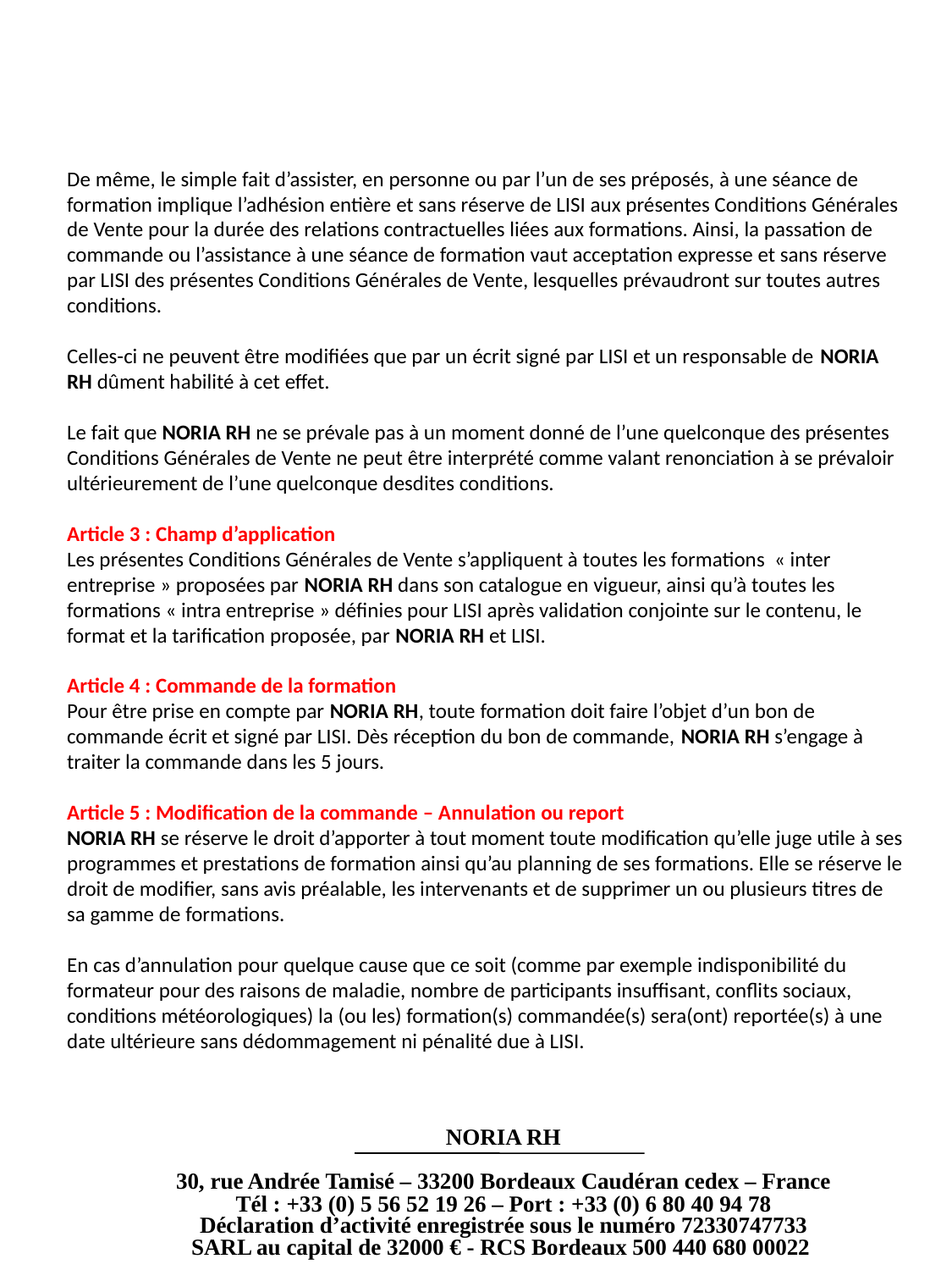

De même, le simple fait d’assister, en personne ou par l’un de ses préposés, à une séance de formation implique l’adhésion entière et sans réserve de LISI aux présentes Conditions Générales de Vente pour la durée des relations contractuelles liées aux formations. Ainsi, la passation de commande ou l’assistance à une séance de formation vaut acceptation expresse et sans réserve par LISI des présentes Conditions Générales de Vente, lesquelles prévaudront sur toutes autres conditions.

Celles-ci ne peuvent être modifiées que par un écrit signé par LISI et un responsable de NORIA RH dûment habilité à cet effet.

Le fait que NORIA RH ne se prévale pas à un moment donné de l’une quelconque des présentes Conditions Générales de Vente ne peut être interprété comme valant renonciation à se prévaloir ultérieurement de l’une quelconque desdites conditions.

Article 3 : Champ d’application
Les présentes Conditions Générales de Vente s’appliquent à toutes les formations  « inter entreprise » proposées par NORIA RH dans son catalogue en vigueur, ainsi qu’à toutes les formations « intra entreprise » définies pour LISI après validation conjointe sur le contenu, le format et la tarification proposée, par NORIA RH et LISI.

Article 4 : Commande de la formation
Pour être prise en compte par NORIA RH, toute formation doit faire l’objet d’un bon de commande écrit et signé par LISI. Dès réception du bon de commande, NORIA RH s’engage à traiter la commande dans les 5 jours.

Article 5 : Modification de la commande – Annulation ou report
NORIA RH se réserve le droit d’apporter à tout moment toute modification qu’elle juge utile à ses programmes et prestations de formation ainsi qu’au planning de ses formations. Elle se réserve le droit de modifier, sans avis préalable, les intervenants et de supprimer un ou plusieurs titres de sa gamme de formations.

En cas d’annulation pour quelque cause que ce soit (comme par exemple indisponibilité du formateur pour des raisons de maladie, nombre de participants insuffisant, conflits sociaux, conditions météorologiques) la (ou les) formation(s) commandée(s) sera(ont) reportée(s) à une date ultérieure sans dédommagement ni pénalité due à LISI.

NORIA RH

30, rue Andrée Tamisé – 33200 Bordeaux Caudéran cedex – France
Tél : +33 (0) 5 56 52 19 26 – Port : +33 (0) 6 80 40 94 78
Déclaration d’activité enregistrée sous le numéro 72330747733
SARL au capital de 32000 € - RCS Bordeaux 500 440 680 00022